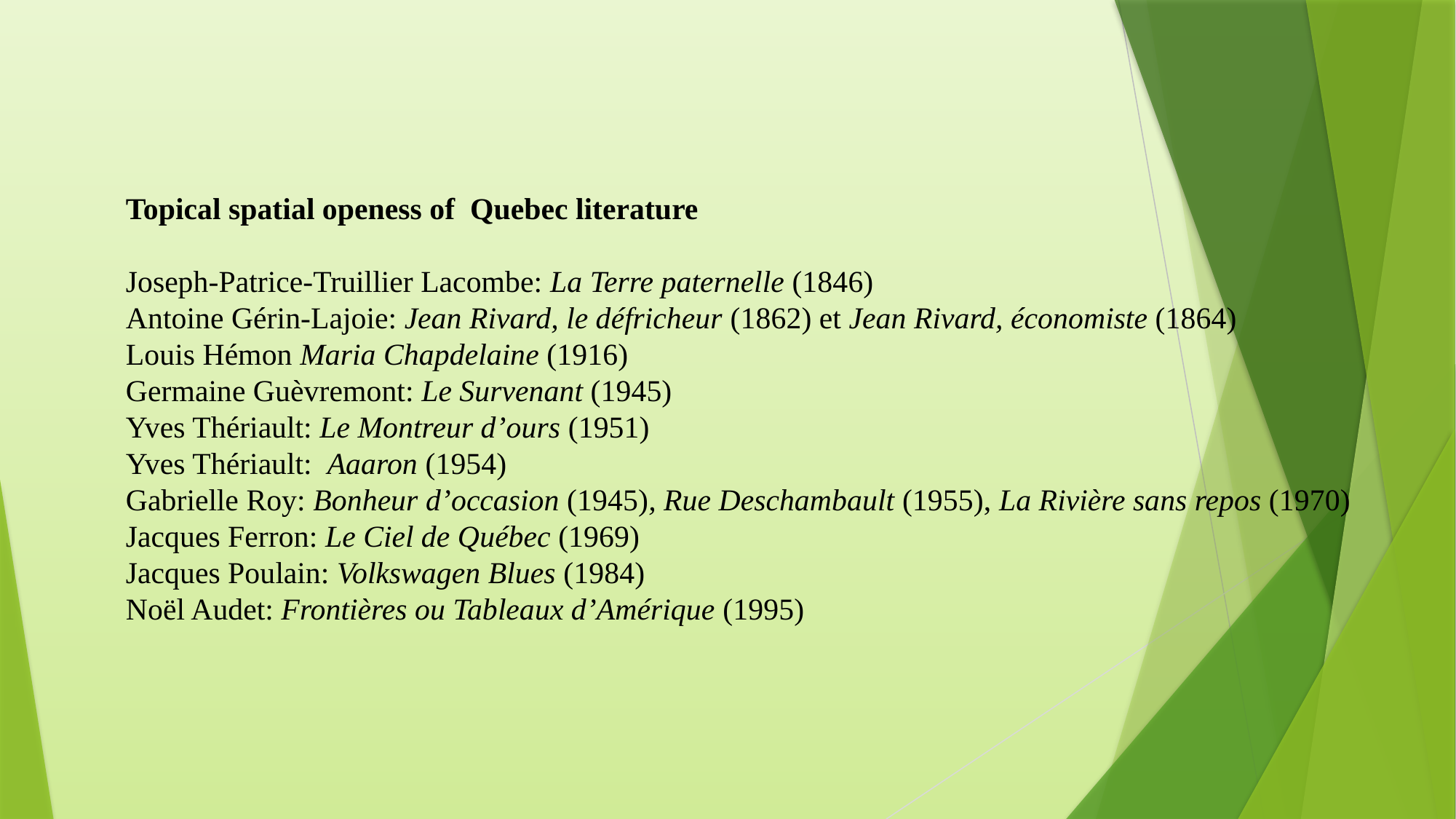

Topical spatial openess of  Quebec literature

Joseph-Patrice-Truillier Lacombe: La Terre paternelle (1846)
Antoine Gérin-Lajoie: Jean Rivard, le défricheur (1862) et Jean Rivard, économiste (1864)
Louis Hémon Maria Chapdelaine (1916)
Germaine Guèvremont: Le Survenant (1945)
Yves Thériault: Le Montreur d’ours (1951)
Yves Thériault:  Aaaron (1954)
Gabrielle Roy: Bonheur d’occasion (1945), Rue Deschambault (1955), La Rivière sans repos (1970)
Jacques Ferron: Le Ciel de Québec (1969)
Jacques Poulain: Volkswagen Blues (1984)
Noël Audet: Frontières ou Tableaux d’Amérique (1995)